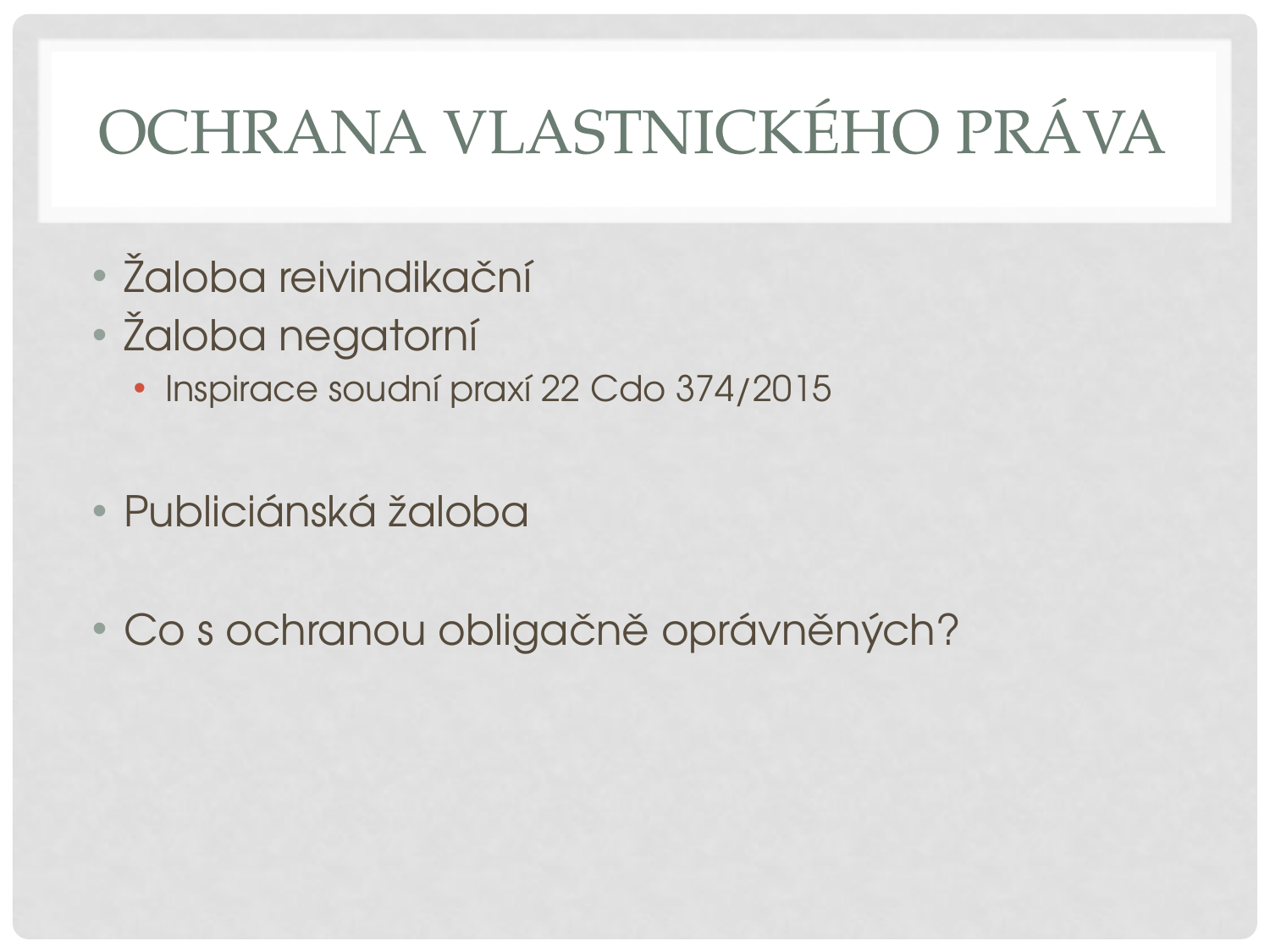

# Ochrana vlastnického práva
Žaloba reivindikační
Žaloba negatorní
Inspirace soudní praxí 22 Cdo 374/2015

Publiciánská žaloba

Co s ochranou obligačně oprávněných?